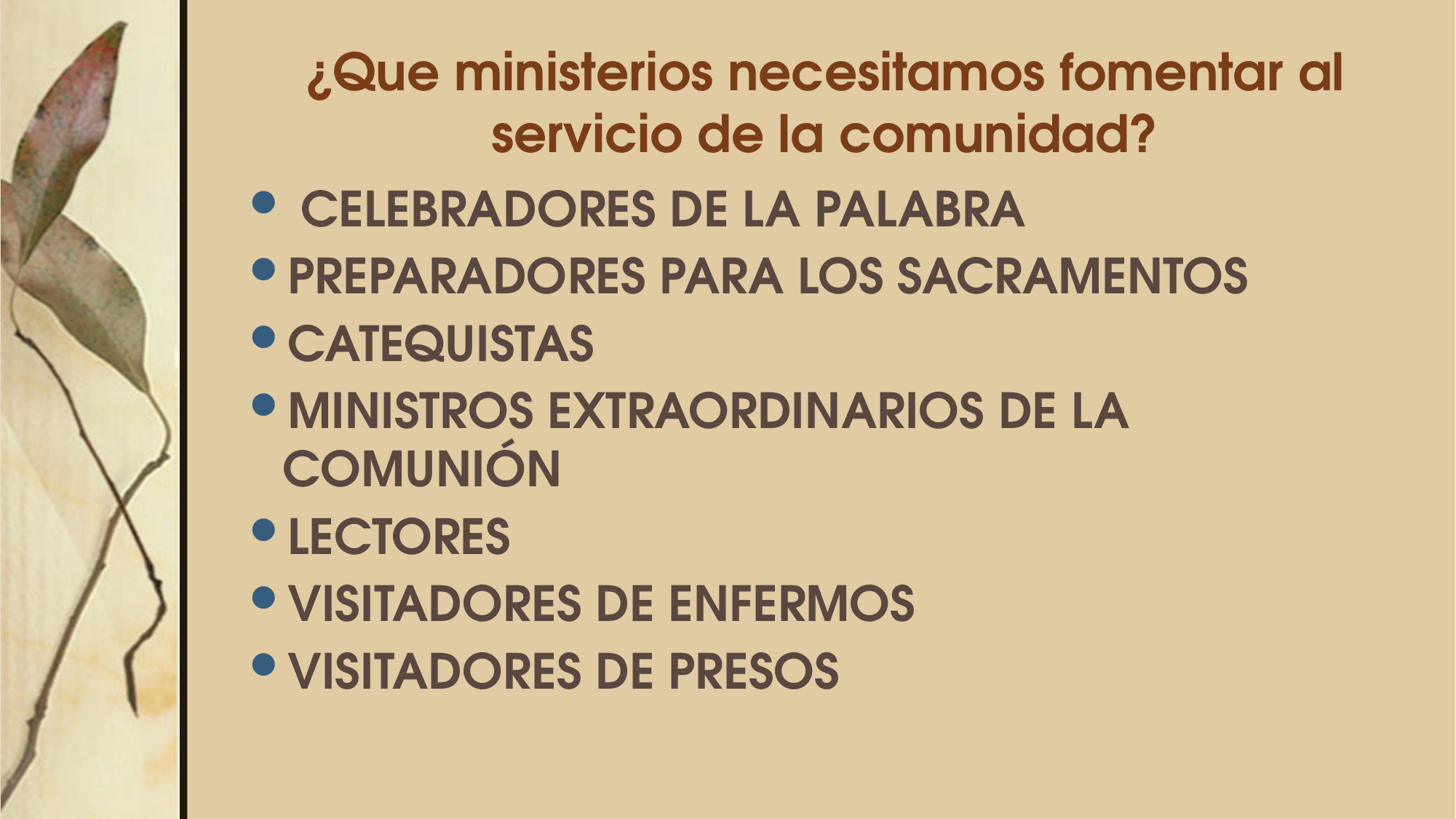

# ¿Que ministerios necesitamos fomentar al servicio de la comunidad?
 CELEBRADORES DE LA PALABRA
PREPARADORES PARA LOS SACRAMENTOS
CATEQUISTAS
MINISTROS EXTRAORDINARIOS DE LA COMUNIÓN
LECTORES
VISITADORES DE ENFERMOS
VISITADORES DE PRESOS